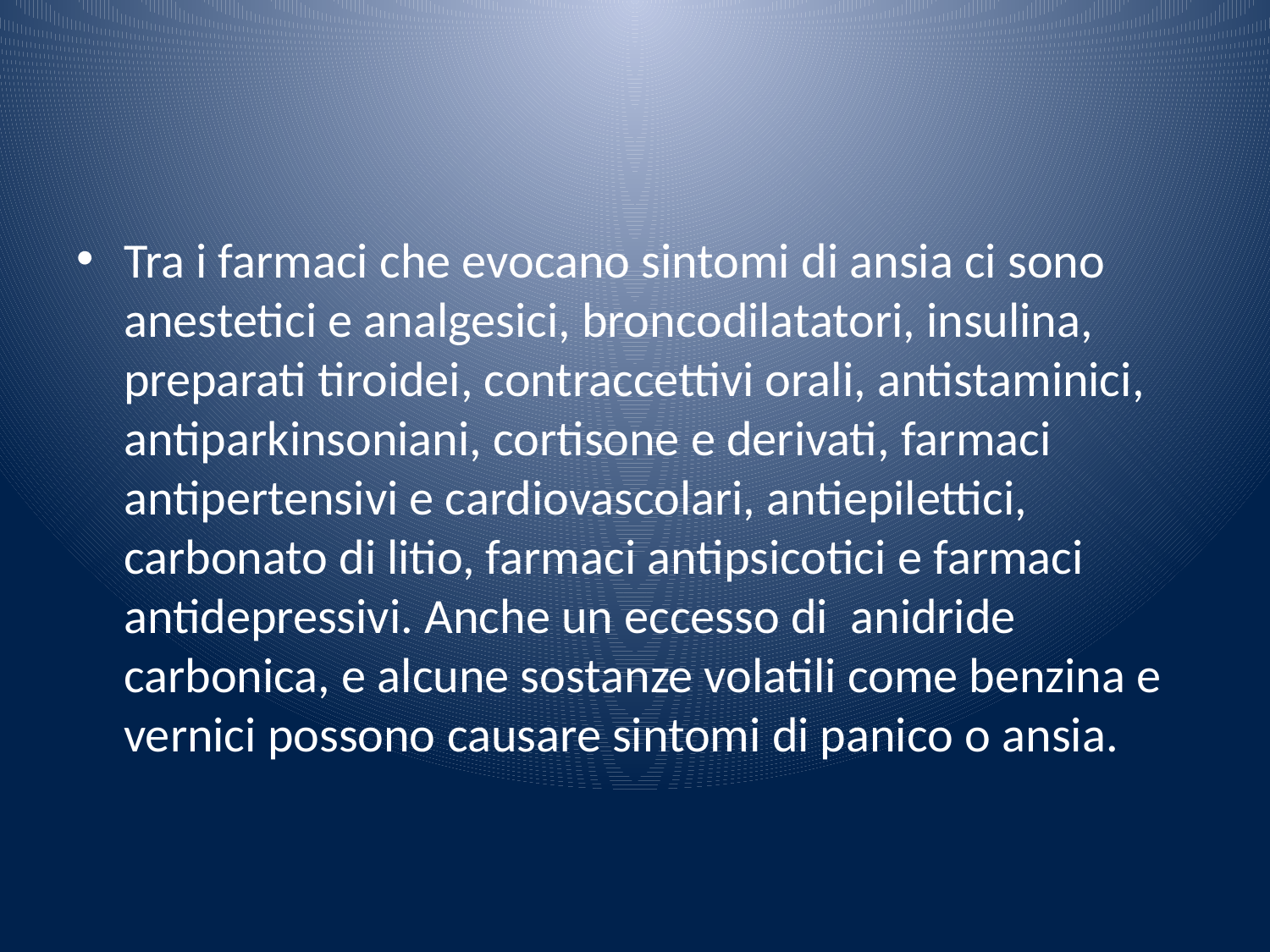

#
Tra i farmaci che evocano sintomi di ansia ci sono anestetici e analgesici, broncodilatatori, insulina, preparati tiroidei, contraccettivi orali, antistaminici, antiparkinsoniani, cortisone e derivati, farmaci antipertensivi e cardiovascolari, antiepilettici, carbonato di litio, farmaci antipsicotici e farmaci antidepressivi. Anche un eccesso di  anidride carbonica, e alcune sostanze volatili come benzina e vernici possono causare sintomi di panico o ansia.